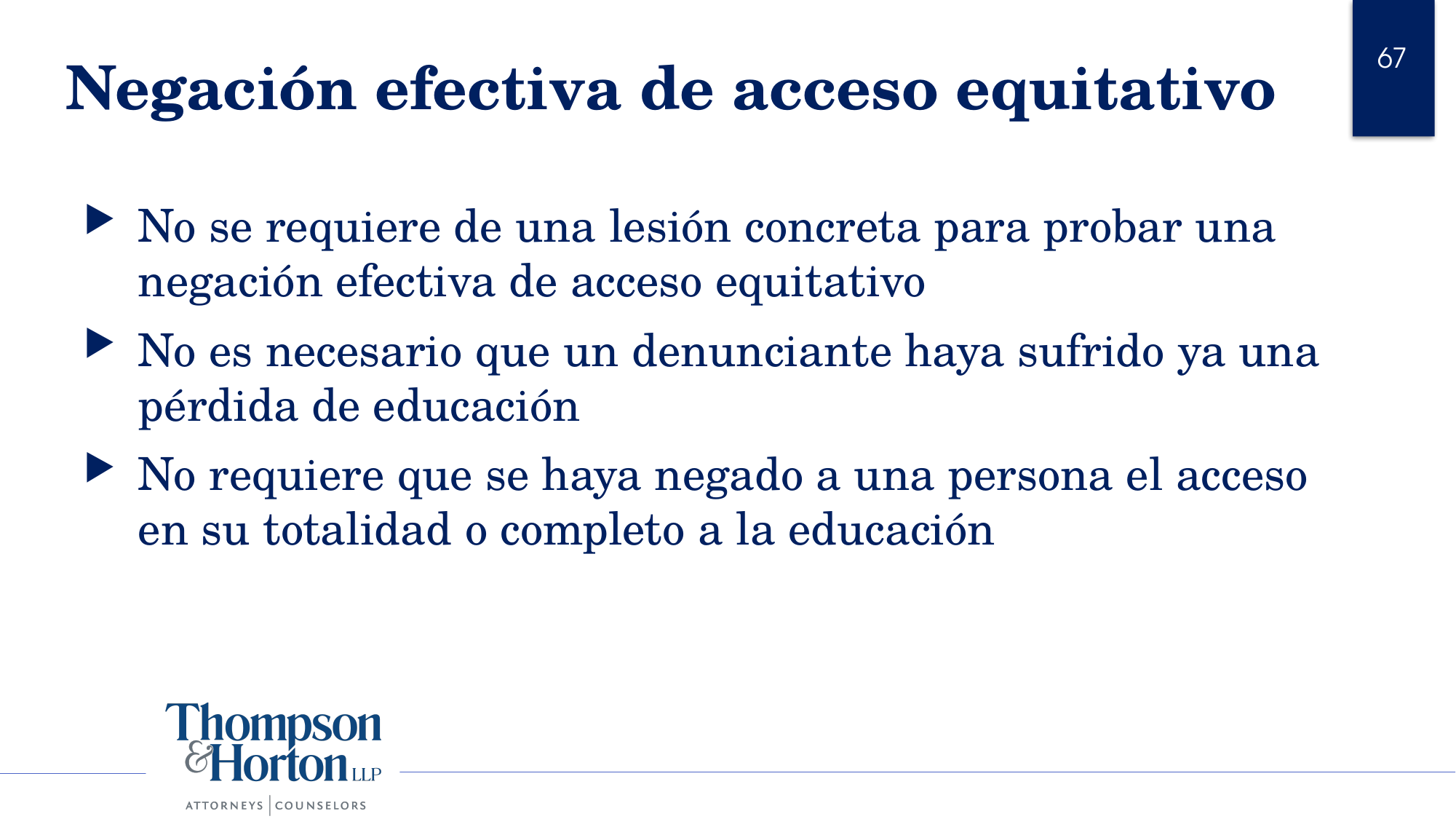

67
# Negación efectiva de acceso equitativo
No se requiere de una lesión concreta para probar una negación efectiva de acceso equitativo
No es necesario que un denunciante haya sufrido ya una pérdida de educación
No requiere que se haya negado a una persona el acceso en su totalidad o completo a la educación